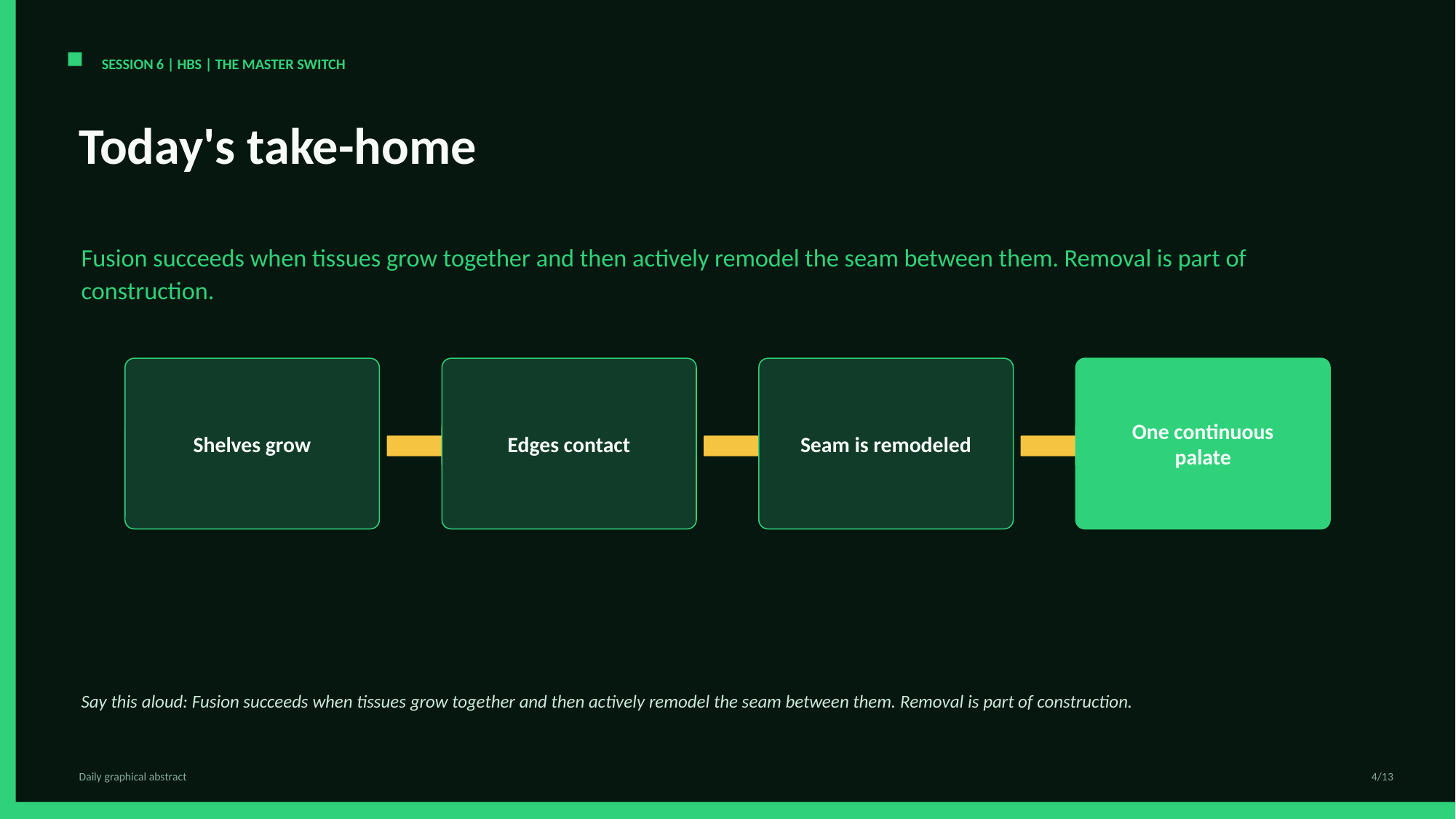

SESSION 6 | HBS | THE MASTER SWITCH

Today's take-home
Fusion succeeds when tissues grow together and then actively remodel the seam between them. Removal is part of construction.

Shelves grow
Edges contact
Seam is remodeled
One continuous palate

Say this aloud: Fusion succeeds when tissues grow together and then actively remodel the seam between them. Removal is part of construction.
Daily graphical abstract
4/13